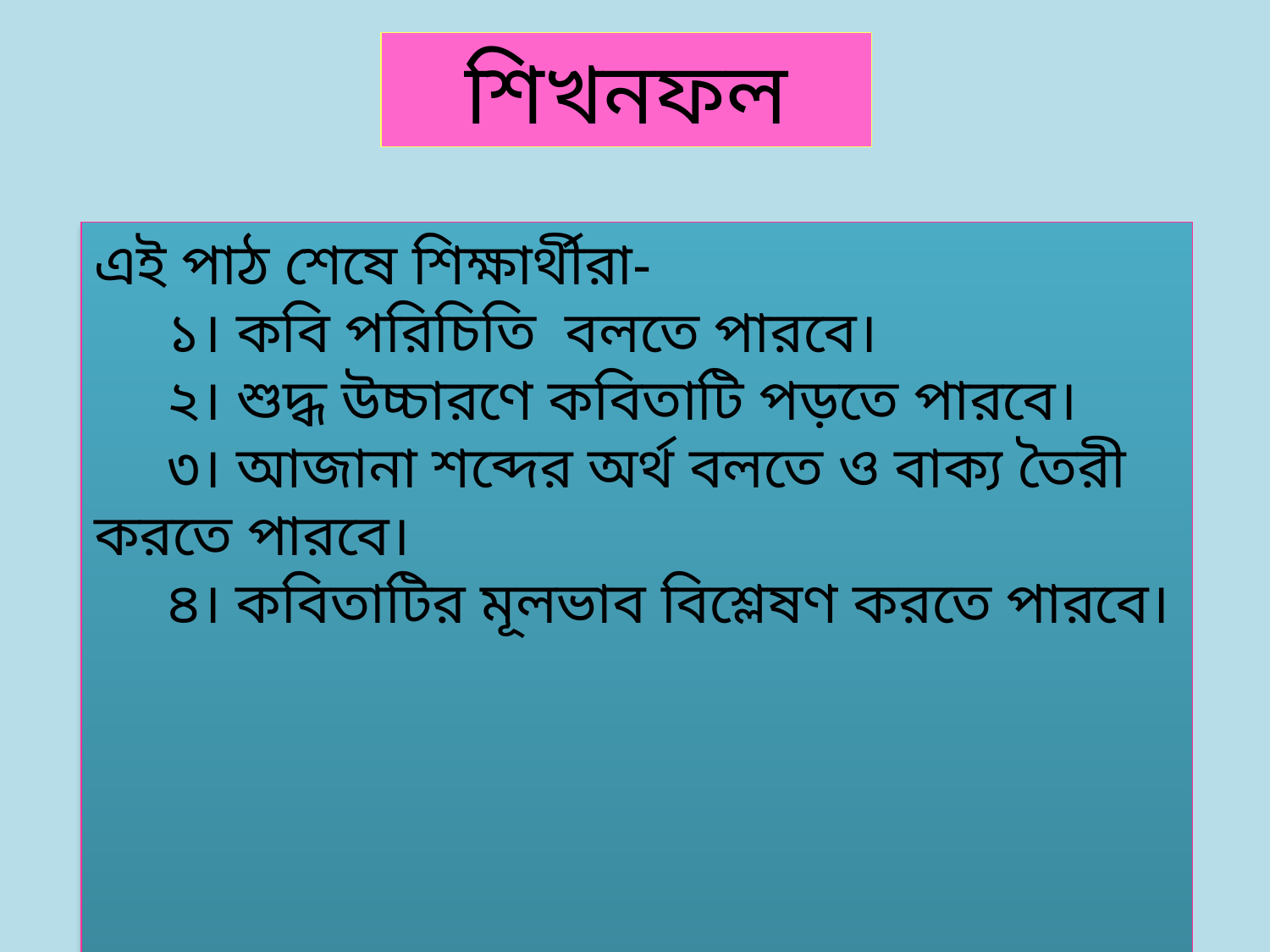

শিখনফল
এই পাঠ শেষে শিক্ষার্থীরা-
     ১। কবি পরিচিতি  বলতে পারবে।
     ২। শুদ্ধ উচ্চারণে কবিতাটি পড়তে পারবে।
     ৩। আজানা শব্দের অর্থ বলতে ও বাক্য তৈরী করতে পারবে।
     ৪। কবিতাটির মূলভাব বিশ্লেষণ করতে পারবে।